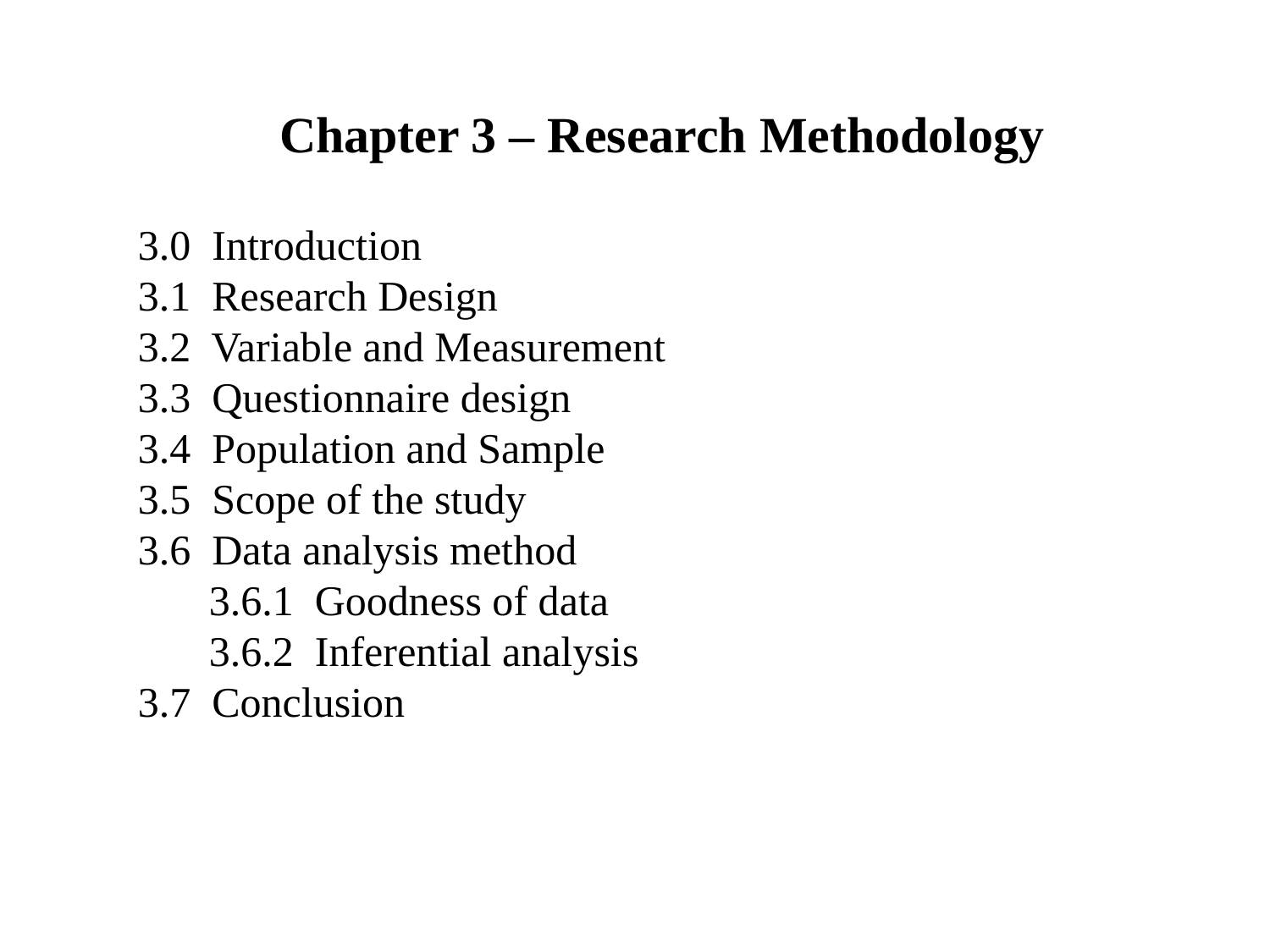

# Chapter 3 – Research Methodology
3.0  Introduction
3.1  Research Design
3.2  Variable and Measurement
3.3  Questionnaire design
3.4  Population and Sample
3.5  Scope of the study
3.6  Data analysis method
3.6.1  Goodness of data
3.6.2  Inferential analysis
3.7  Conclusion